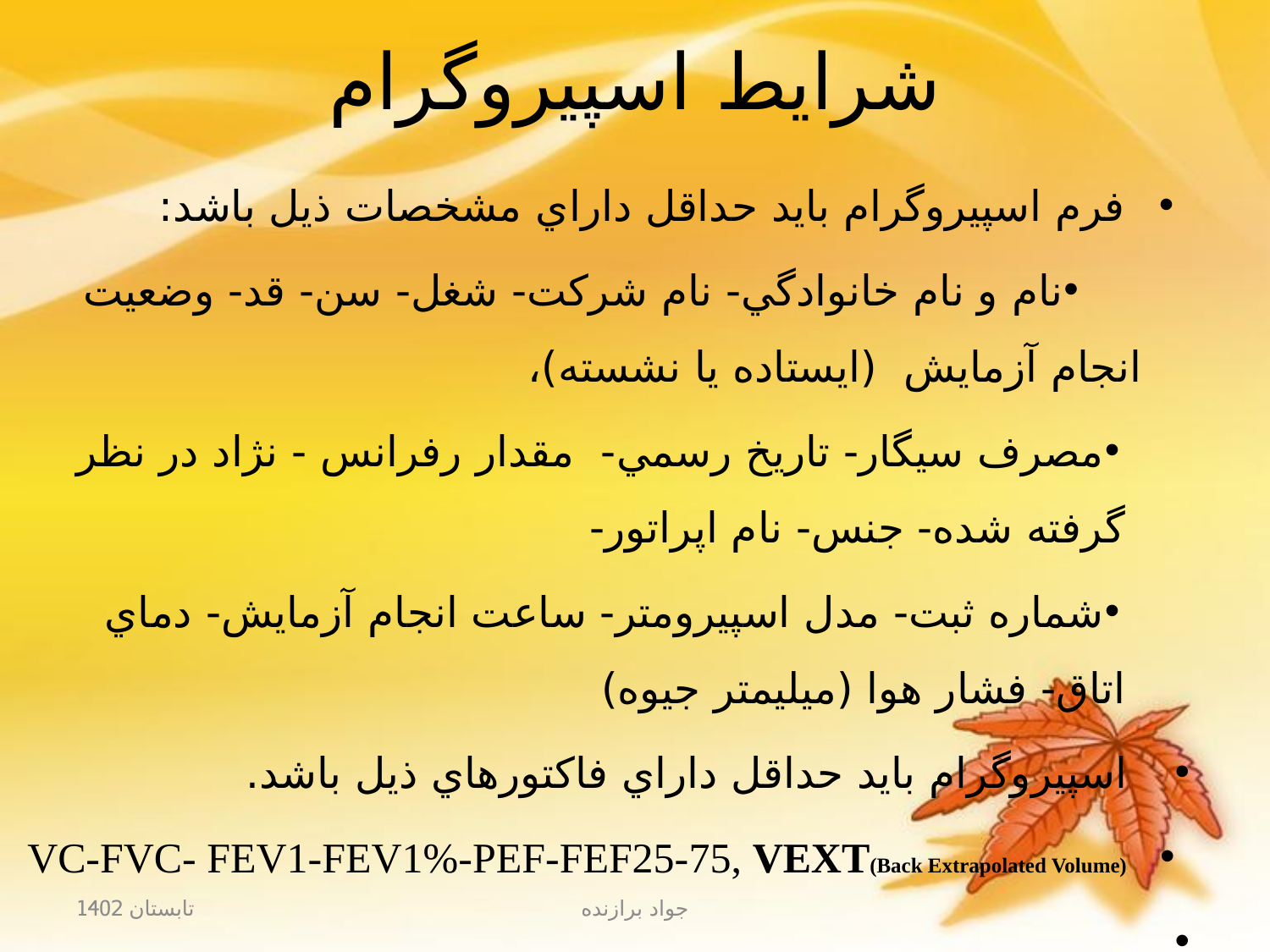

# شرایط اسپیروگرام
فرم اسپيروگرام بايد حداقل داراي مشخصات ذيل باشد:
نام و نام خانوادگي- نام شركت- شغل- سن- قد- وضعيت انجام آزمايش  (ايستاده يا نشسته)،
مصرف سيگار- تاريخ رسمي-  مقدار رفرانس - نژاد در نظر گرفته شده- جنس- نام اپراتور-
شماره ثبت- مدل اسپيرومتر- ساعت انجام آزمايش- دماي اتاق- فشار هوا (ميليمتر جيوه)
 اسپیروگرام بايد حداقل داراي فاكتورهاي ذيل باشد.
VC-FVC- FEV1-FEV1%-PEF-FEF25-75, VEXT(Back Extrapolated Volume)

تابستان 1402
جواد برازنده